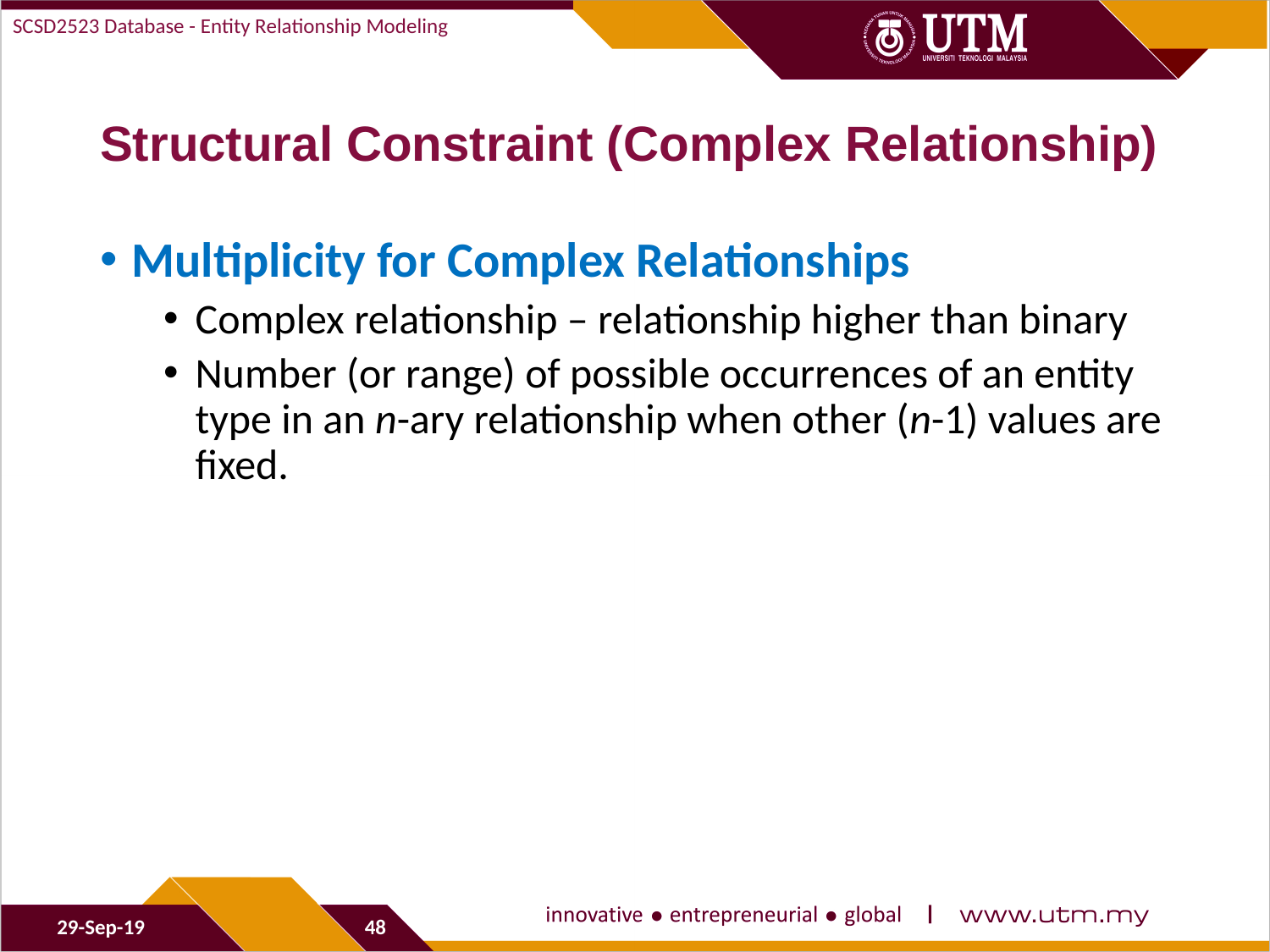

SCSD2523 Database - Entity Relationship Modeling
# Structural Constraint (Complex Relationship)
Multiplicity for Complex Relationships
Complex relationship – relationship higher than binary
Number (or range) of possible occurrences of an entity type in an n-ary relationship when other (n-1) values are fixed.

29-Sep-19
48